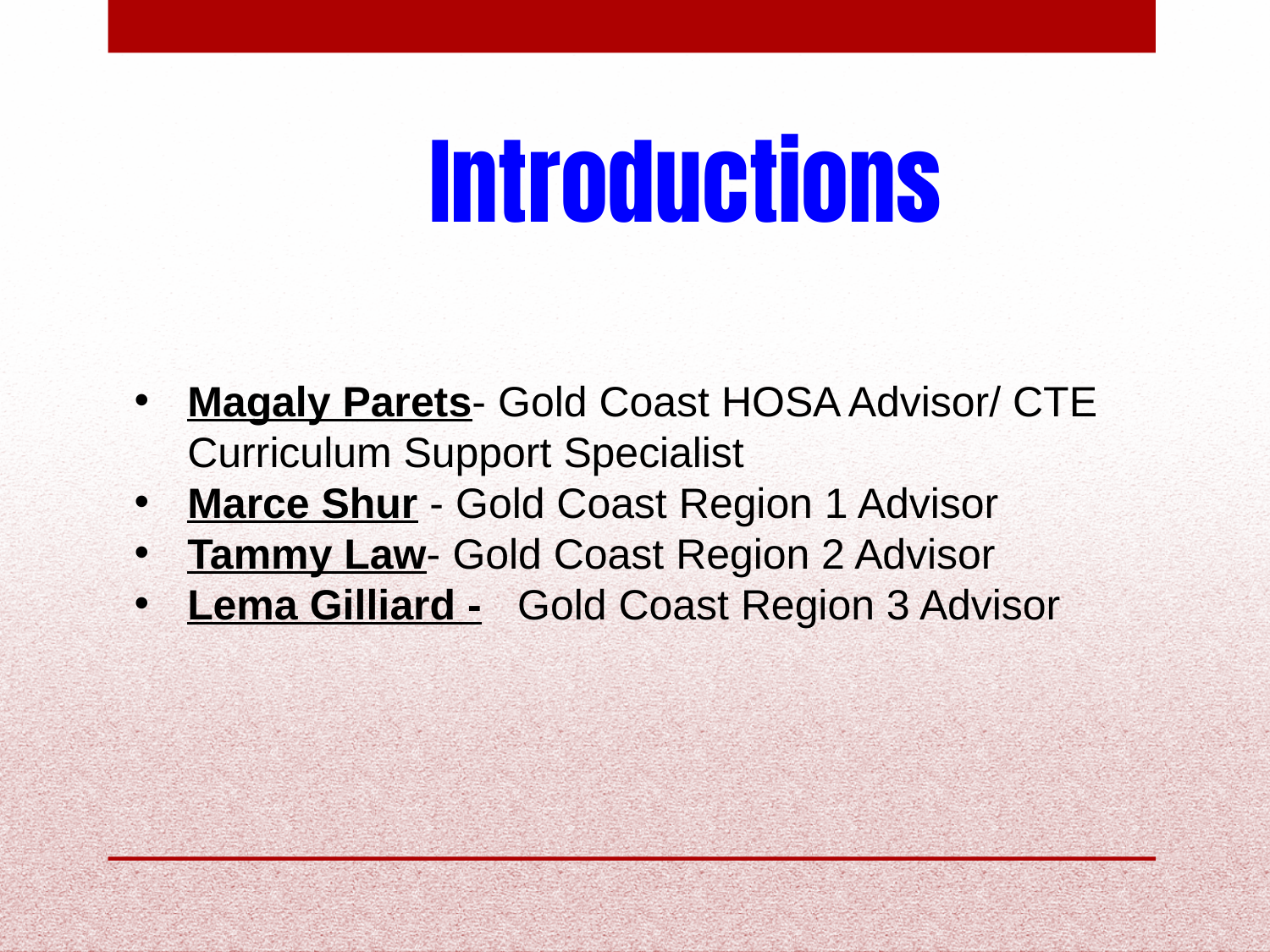

# Introductions
Magaly Parets- Gold Coast HOSA Advisor/ CTE Curriculum Support Specialist
Marce Shur - Gold Coast Region 1 Advisor
Tammy Law- Gold Coast Region 2 Advisor
Lema Gilliard -   Gold Coast Region 3 Advisor